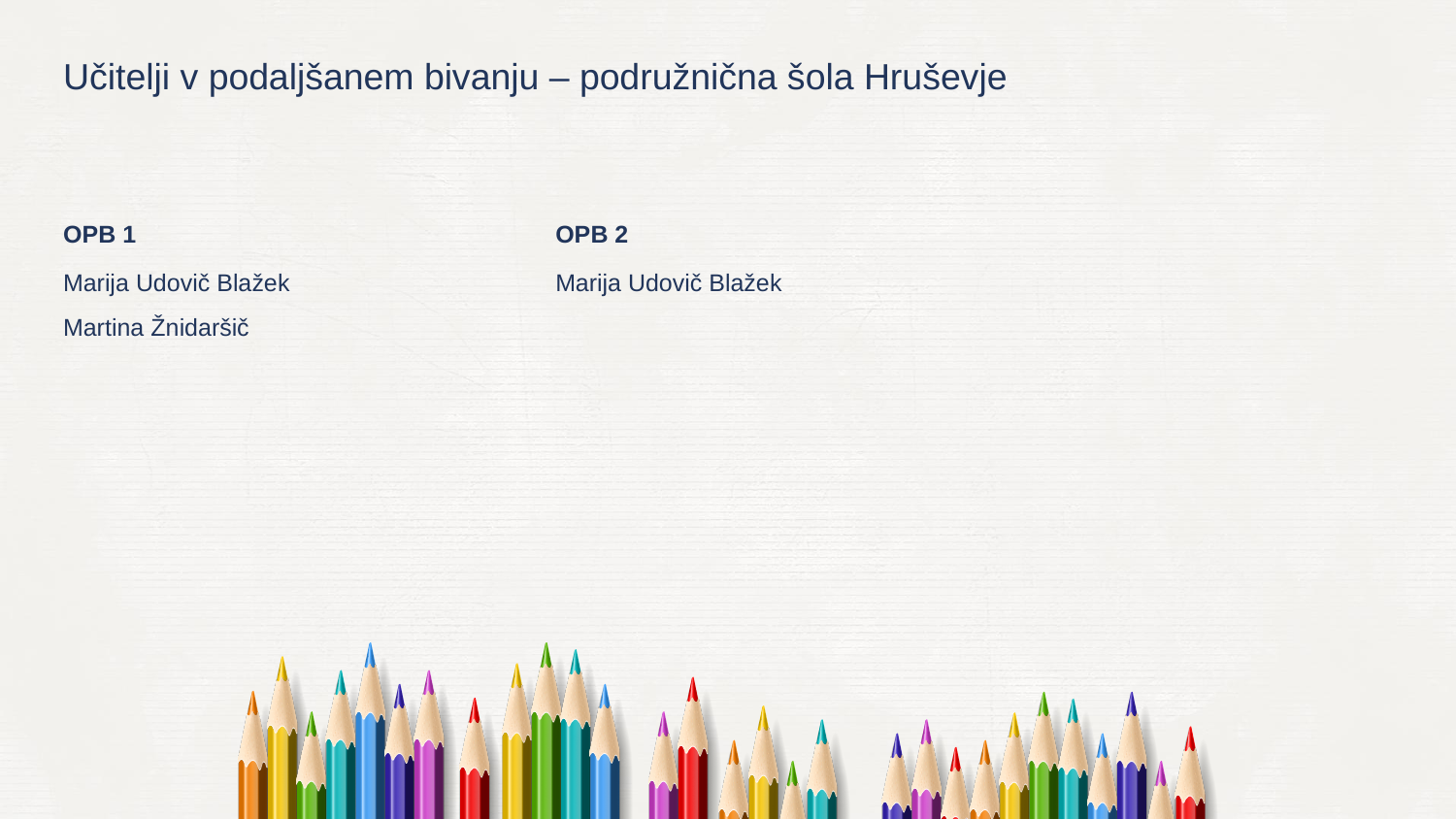

Učitelji v podaljšanem bivanju – podružnična šola Hruševje
OPB 1

Marija Udovič Blažek
Martina Žnidaršič
OPB 2

Marija Udovič Blažek